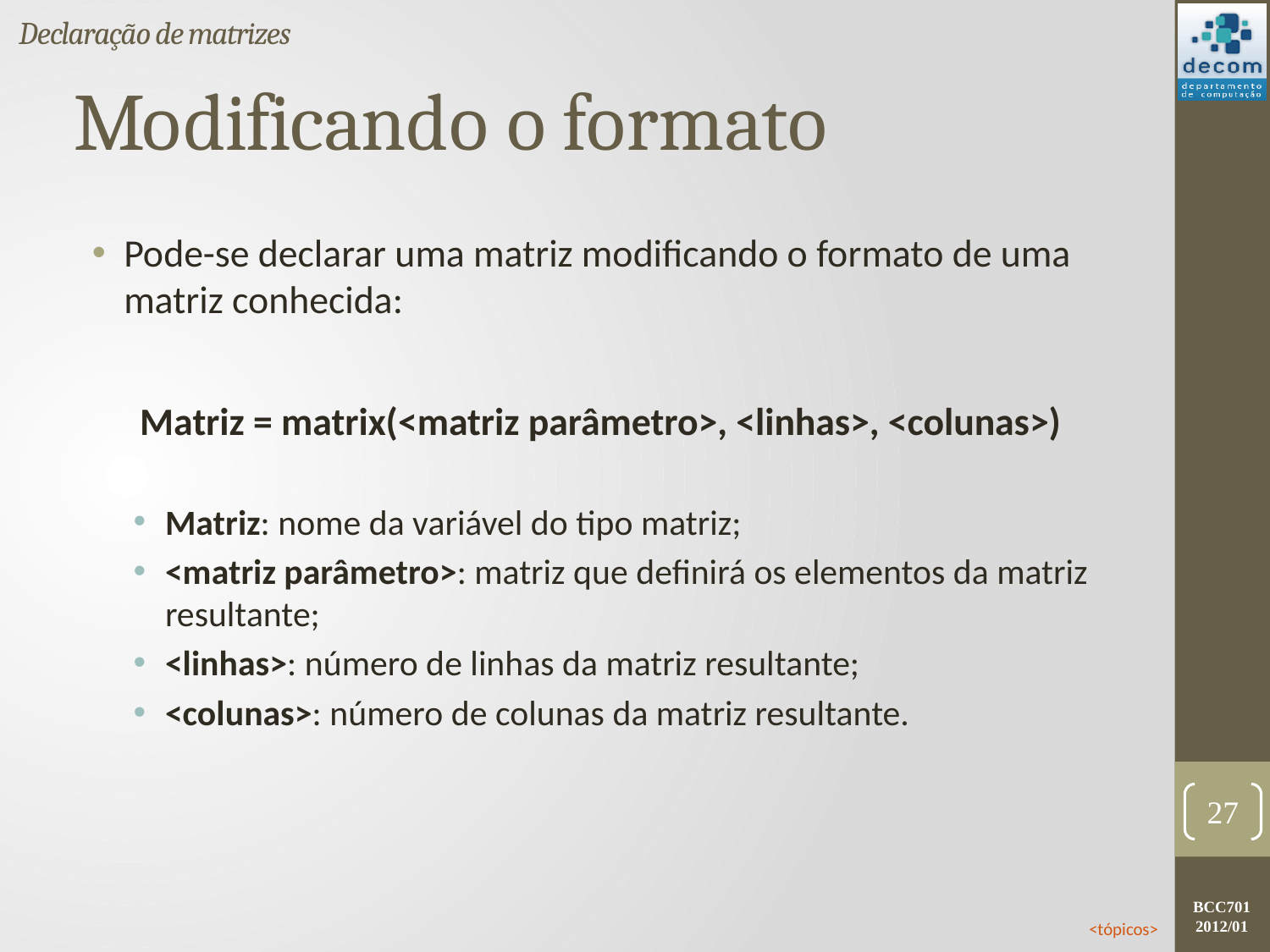

Declaração de matrizes
# Modificando o formato
Pode-se declarar uma matriz modificando o formato de uma matriz conhecida:

Matriz = matrix(<matriz parâmetro>, <linhas>, <colunas>)

Matriz: nome da variável do tipo matriz;
<matriz parâmetro>: matriz que definirá os elementos da matriz resultante;
<linhas>: número de linhas da matriz resultante;
<colunas>: número de colunas da matriz resultante.
27
<tópicos>